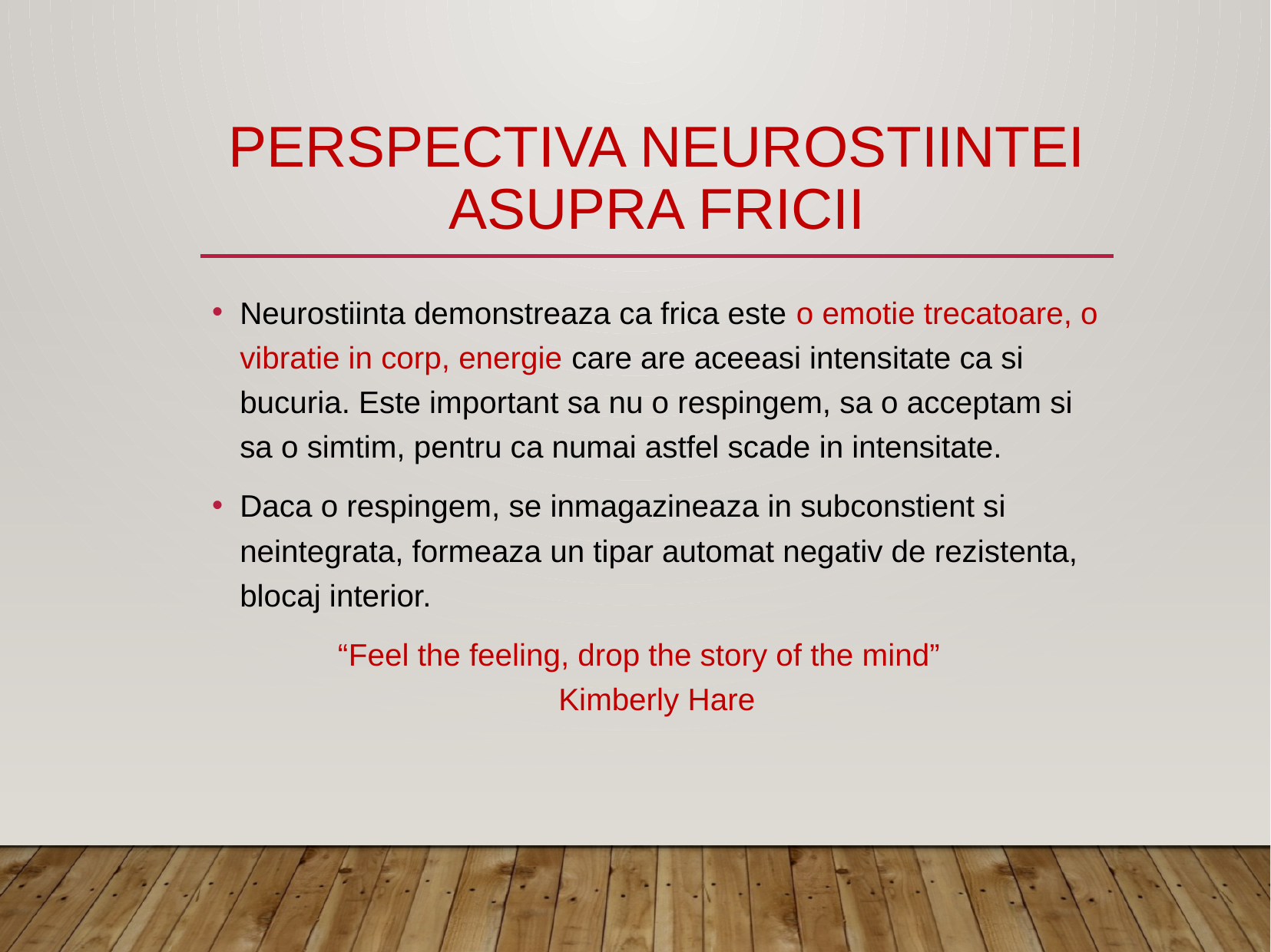

# Perspectiva neurostiintei asupra fricii
Neurostiinta demonstreaza ca frica este o emotie trecatoare, o vibratie in corp, energie care are aceeasi intensitate ca si bucuria. Este important sa nu o respingem, sa o acceptam si sa o simtim, pentru ca numai astfel scade in intensitate.
Daca o respingem, se inmagazineaza in subconstient si neintegrata, formeaza un tipar automat negativ de rezistenta, blocaj interior.
        “Feel the feeling, drop the story of the mind”             Kimberly Hare